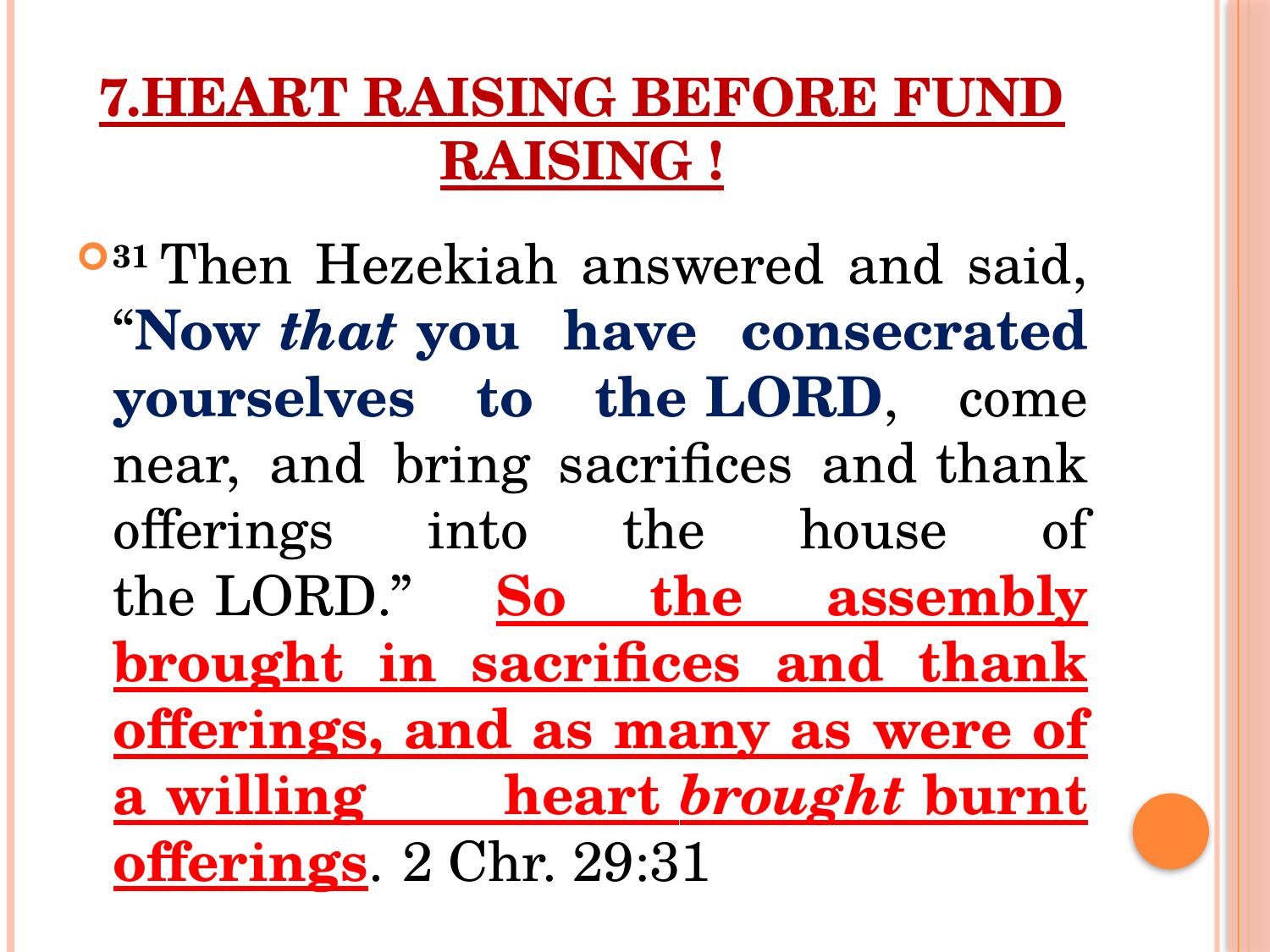

# 7.Heart raising before fund raising !
31 Then Hezekiah answered and said, “Now that you have consecrated yourselves to the Lord, come near, and bring sacrifices and thank offerings into the house of the Lord.” So the assembly brought in sacrifices and thank offerings, and as many as were of a willing heart brought burnt offerings. 2 Chr. 29:31